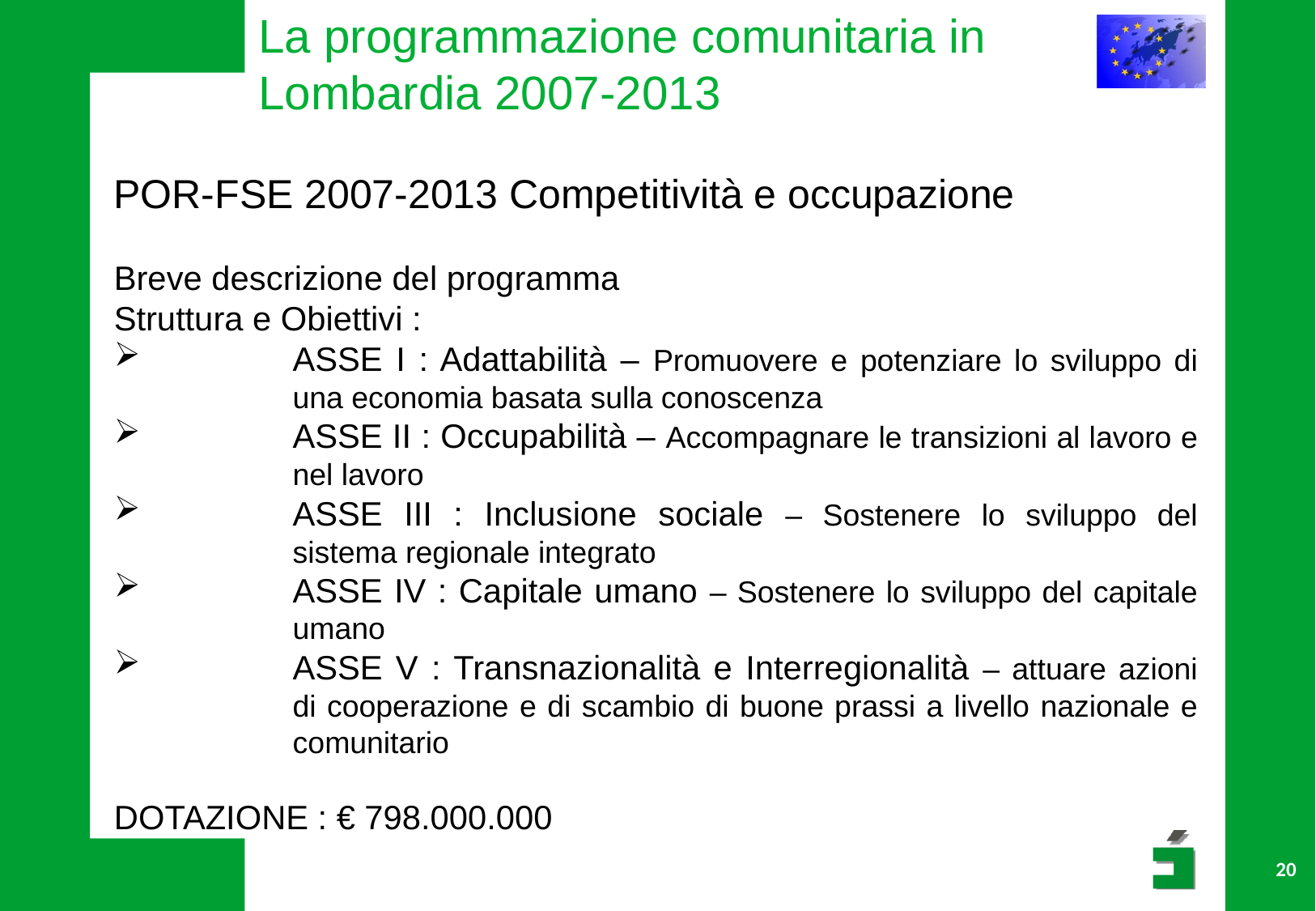

La programmazione comunitaria in Lombardia 2007-2013

POR-FSE 2007-2013 Competitività e occupazione

Breve descrizione del programma
Struttura e Obiettivi :
ASSE I : Adattabilità – Promuovere e potenziare lo sviluppo di una economia basata sulla conoscenza
ASSE II : Occupabilità – Accompagnare le transizioni al lavoro e nel lavoro
ASSE III : Inclusione sociale – Sostenere lo sviluppo del sistema regionale integrato
ASSE IV : Capitale umano – Sostenere lo sviluppo del capitale umano
ASSE V : Transnazionalità e Interregionalità – attuare azioni di cooperazione e di scambio di buone prassi a livello nazionale e comunitario

DOTAZIONE : € 798.000.000

20